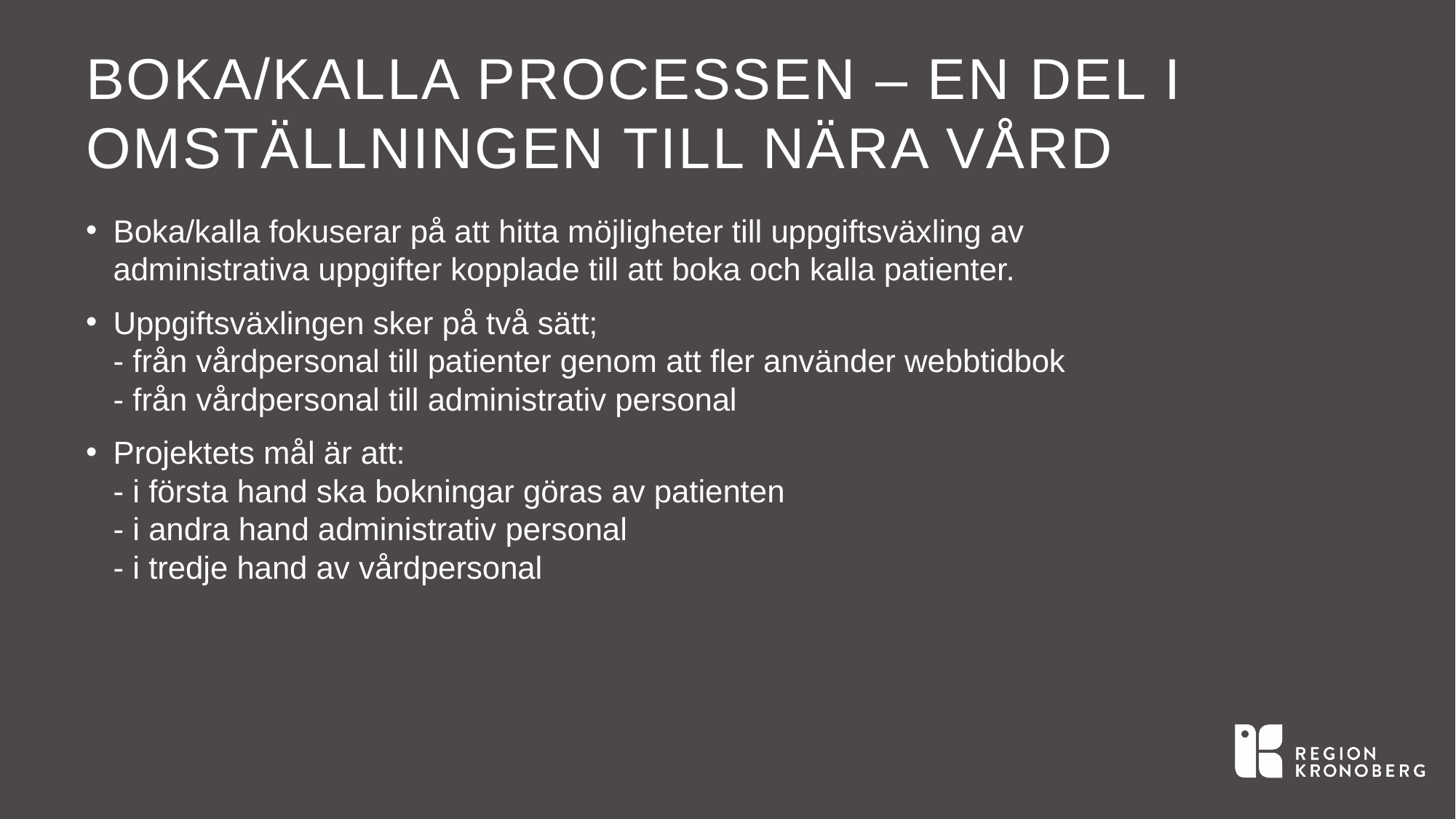

# Boka/Kalla Processen – en del i omställningen till nära vård
Boka/kalla fokuserar på att hitta möjligheter till uppgiftsväxling av administrativa uppgifter kopplade till att boka och kalla patienter.
Uppgiftsväxlingen sker på två sätt;
- från vårdpersonal till patienter genom att fler använder webbtidbok
- från vårdpersonal till administrativ personal
Projektets mål är att:
- i första hand ska bokningar göras av patienten
- i andra hand administrativ personal
- i tredje hand av vårdpersonal